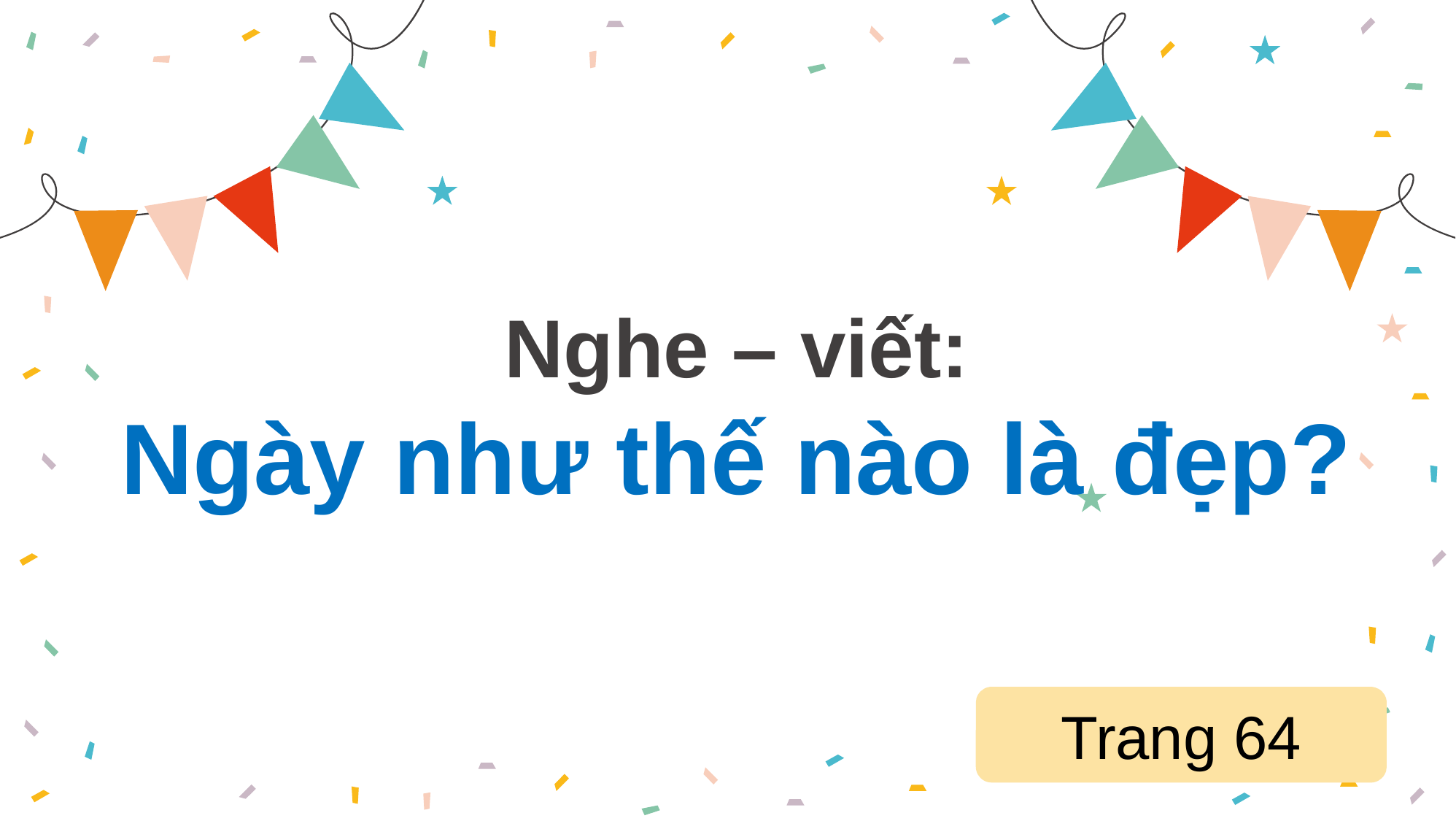

Nghe – viết:
Ngày như thế nào là đẹp?
Trang 64